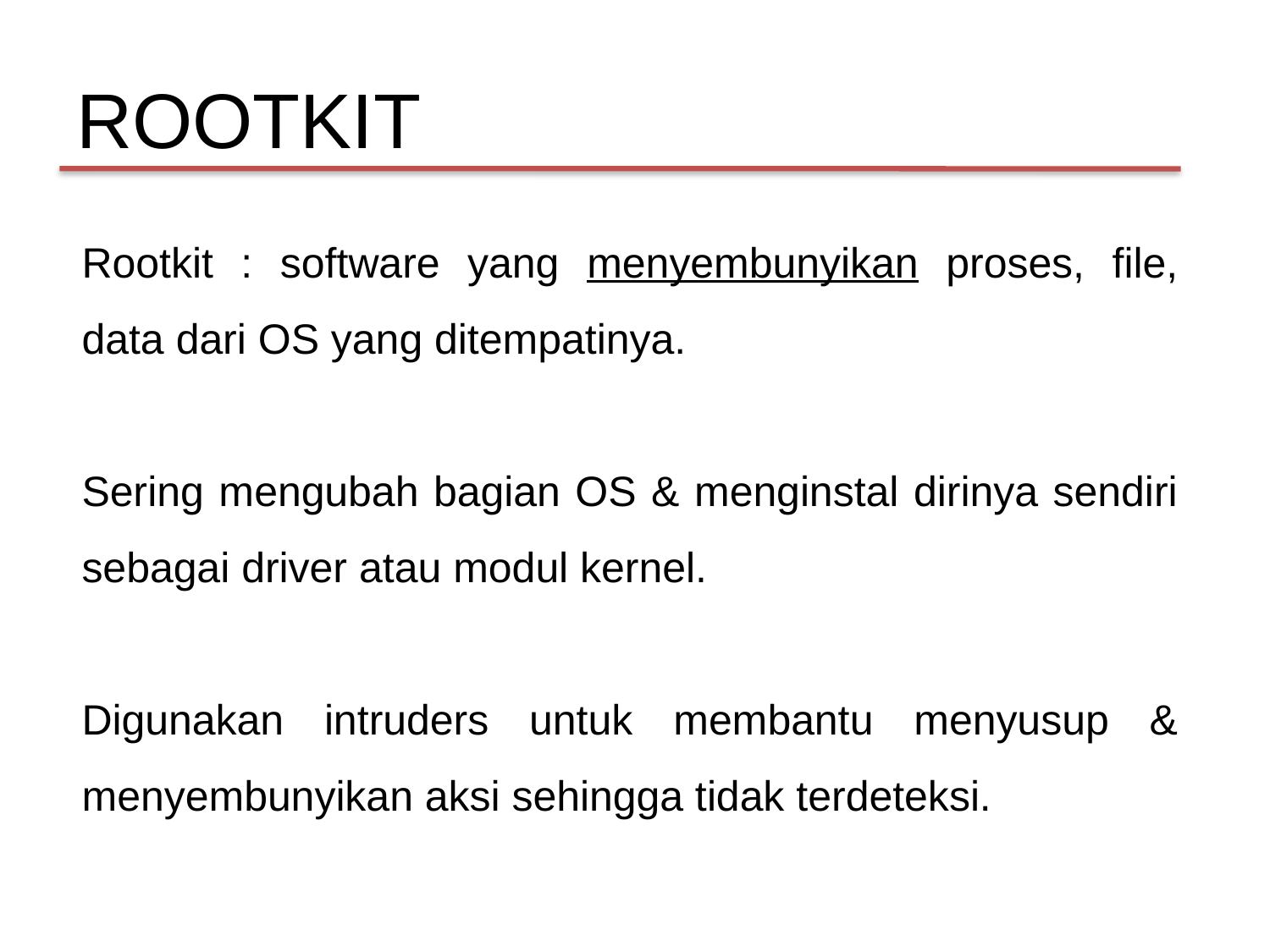

ROOTKIT
Rootkit : software yang menyembunyikan proses, file, data dari OS yang ditempatinya.

Sering mengubah bagian OS & menginstal dirinya sendiri sebagai driver atau modul kernel.

Digunakan intruders untuk membantu menyusup & menyembunyikan aksi sehingga tidak terdeteksi.